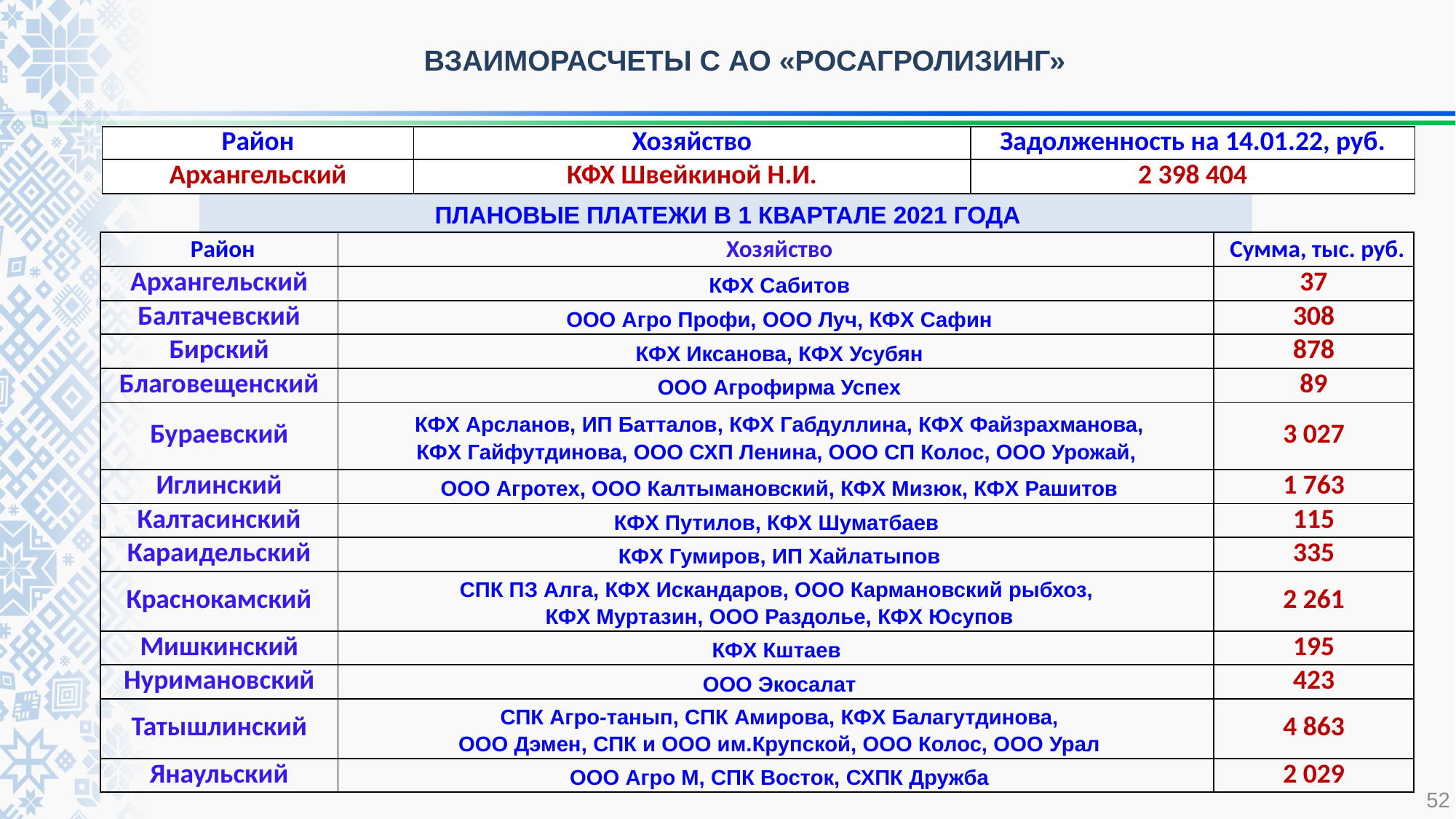

ВЗАИМОРАСЧЕТЫ С АО «РОСАГРОЛИЗИНГ»
| Район | Хозяйство | Задолженность на 14.01.22, руб. |
| --- | --- | --- |
| Архангельский | КФХ Швейкиной Н.И. | 2 398 404 |
ПЛАНОВЫЕ ПЛАТЕЖИ В 1 КВАРТАЛЕ 2021 ГОДА
| Район | Хозяйство | Сумма, тыс. руб. |
| --- | --- | --- |
| Архангельский | КФХ Сабитов | 37 |
| Балтачевский | ООО Агро Профи, ООО Луч, КФХ Сафин | 308 |
| Бирский | КФХ Иксанова, КФХ Усубян | 878 |
| Благовещенский | ООО Агрофирма Успех | 89 |
| Бураевский | КФХ Арсланов, ИП Батталов, КФХ Габдуллина, КФХ Файзрахманова, КФХ Гайфутдинова, ООО СХП Ленина, ООО СП Колос, ООО Урожай, | 3 027 |
| Иглинский | ООО Агротех, ООО Калтымановский, КФХ Мизюк, КФХ Рашитов | 1 763 |
| Калтасинский | КФХ Путилов, КФХ Шуматбаев | 115 |
| Караидельский | КФХ Гумиров, ИП Хайлатыпов | 335 |
| Краснокамский | СПК ПЗ Алга, КФХ Искандаров, ООО Кармановский рыбхоз, КФХ Муртазин, ООО Раздолье, КФХ Юсупов | 2 261 |
| Мишкинский | КФХ Кштаев | 195 |
| Нуримановский | ООО Экосалат | 423 |
| Татышлинский | СПК Агро-танып, СПК Амирова, КФХ Балагутдинова, ООО Дэмен, СПК и ООО им.Крупской, ООО Колос, ООО Урал | 4 863 |
| Янаульский | ООО Агро М, СПК Восток, СХПК Дружба | 2 029 |
52